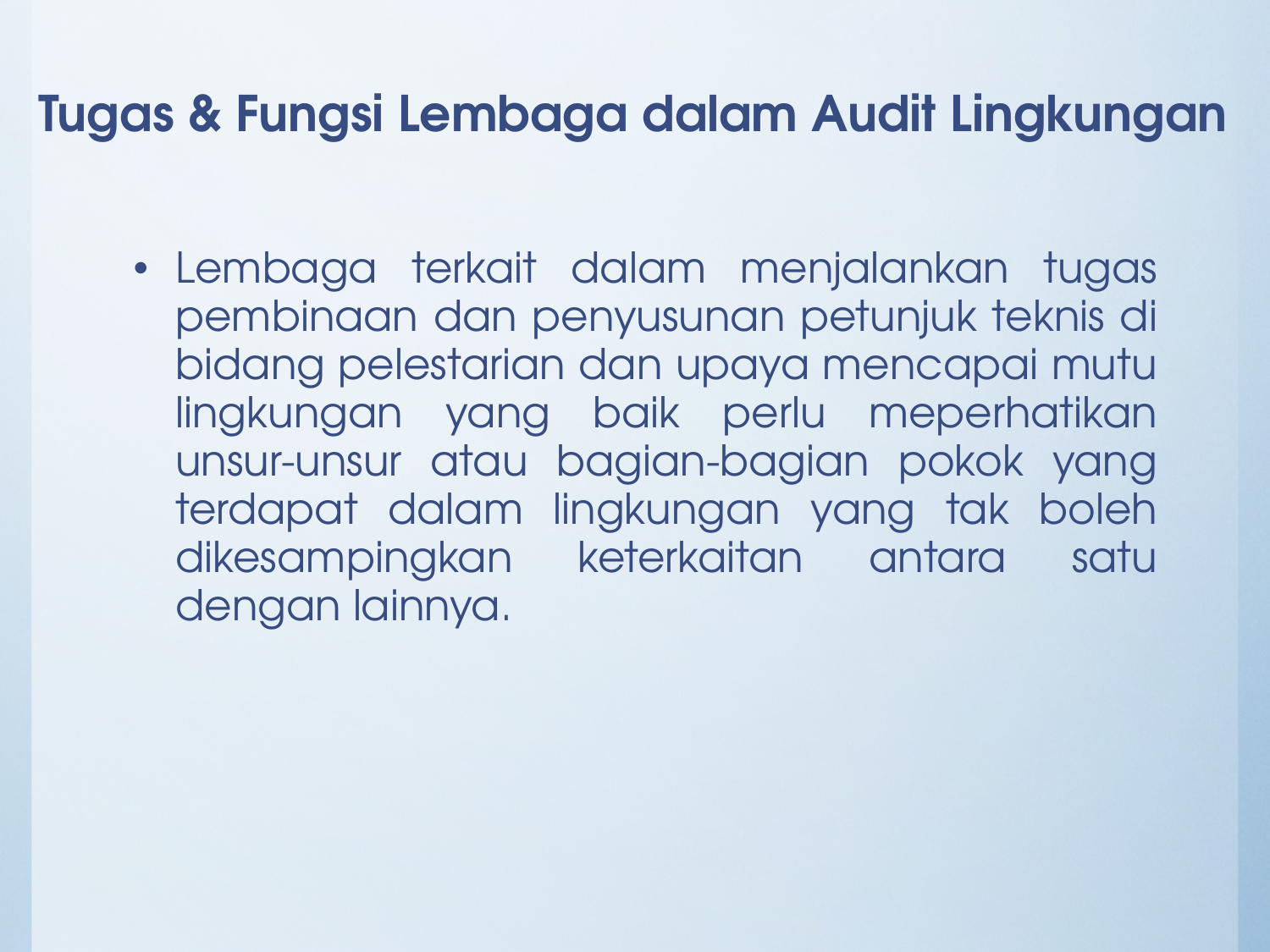

# Tugas & Fungsi Lembaga dalam Audit Lingkungan
Lembaga terkait dalam menjalankan tugas pembinaan dan penyusunan petunjuk teknis di bidang pelestarian dan upaya mencapai mutu lingkungan yang baik perlu meperhatikan unsur-unsur atau bagian-bagian pokok yang terdapat dalam lingkungan yang tak boleh dikesampingkan keterkaitan antara satu dengan lainnya.